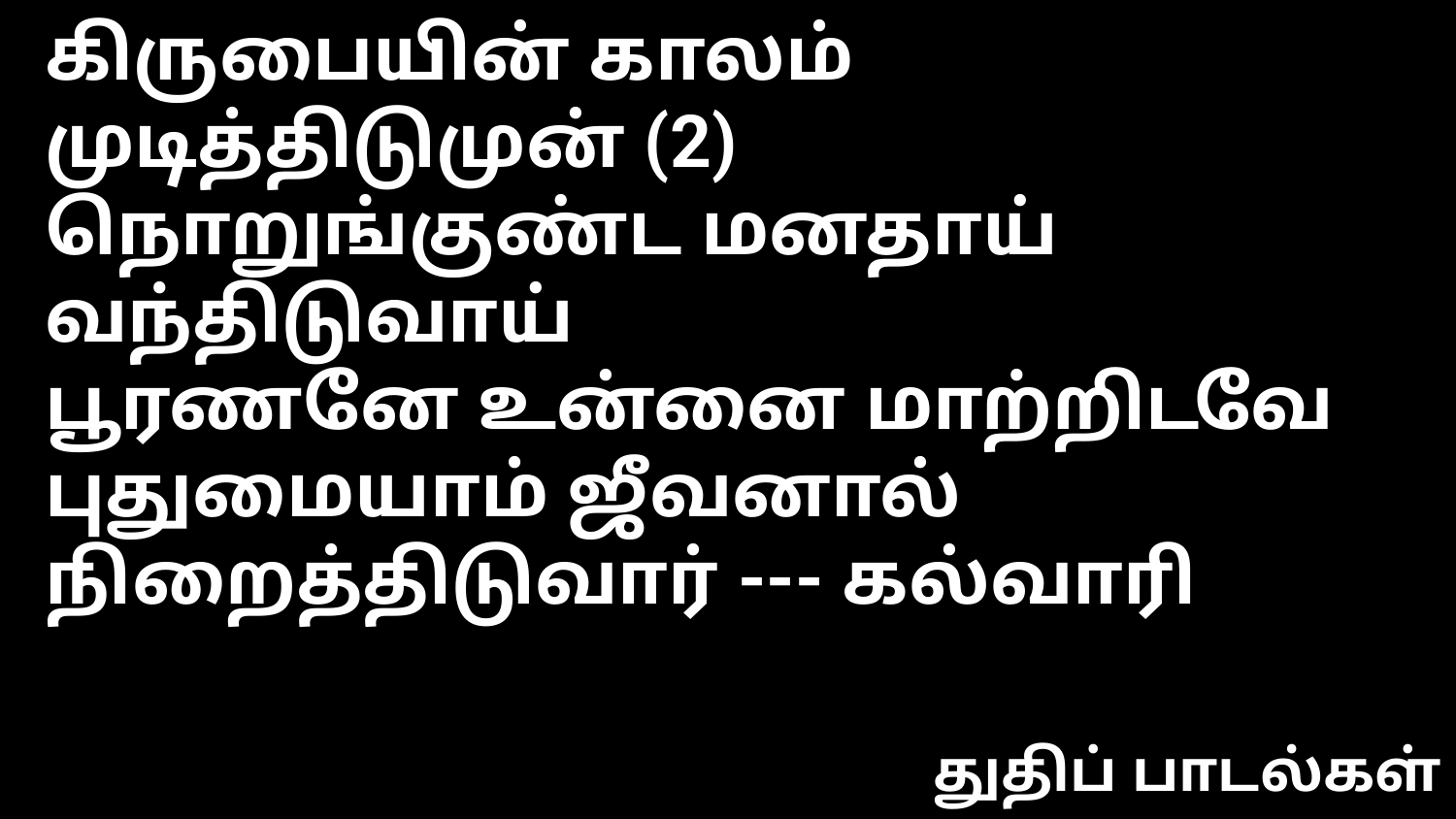

கிருபையின் காலம் முடித்திடுமுன் (2)
நொறுங்குண்ட மனதாய் வந்திடுவாய்
பூரணனே உன்னை மாற்றிடவே
புதுமையாம் ஜீவனால் நிறைத்திடுவார் --- கல்வாரி

துதிப் பாடல்கள்